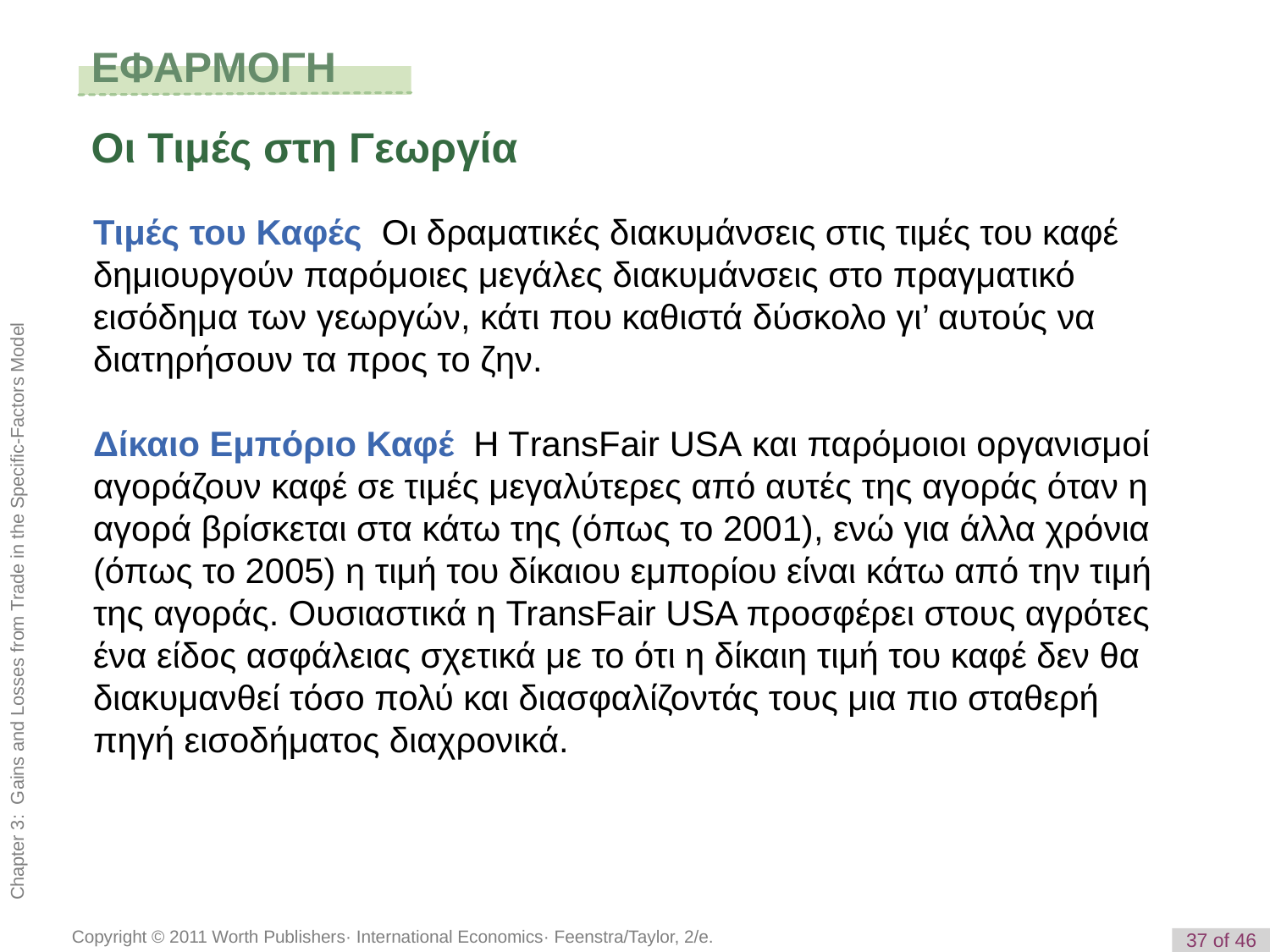

# ΕΦΑΡΜΟΓΗ

Οι Τιμές στη Γεωργία
Τιμές του Καφές  Οι δραματικές διακυμάνσεις στις τιμές του καφέ δημιουργούν παρόμοιες μεγάλες διακυμάνσεις στο πραγματικό εισόδημα των γεωργών, κάτι που καθιστά δύσκολο γι’ αυτούς να διατηρήσουν τα προς το ζην.
Δίκαιο Εμπόριο Καφέ  Η ΤransFair USA και παρόμοιοι οργανισμοί αγοράζουν καφέ σε τιμές μεγαλύτερες από αυτές της αγοράς όταν η αγορά βρίσκεται στα κάτω της (όπως το 2001), ενώ για άλλα χρόνια (όπως το 2005) η τιμή του δίκαιου εμπορίου είναι κάτω από την τιμή της αγοράς. Ουσιαστικά η TransFair USA προσφέρει στους αγρότες ένα είδος ασφάλειας σχετικά με το ότι η δίκαιη τιμή του καφέ δεν θα διακυμανθεί τόσο πολύ και διασφαλίζοντάς τους μια πιο σταθερή πηγή εισοδήματος διαχρονικά.